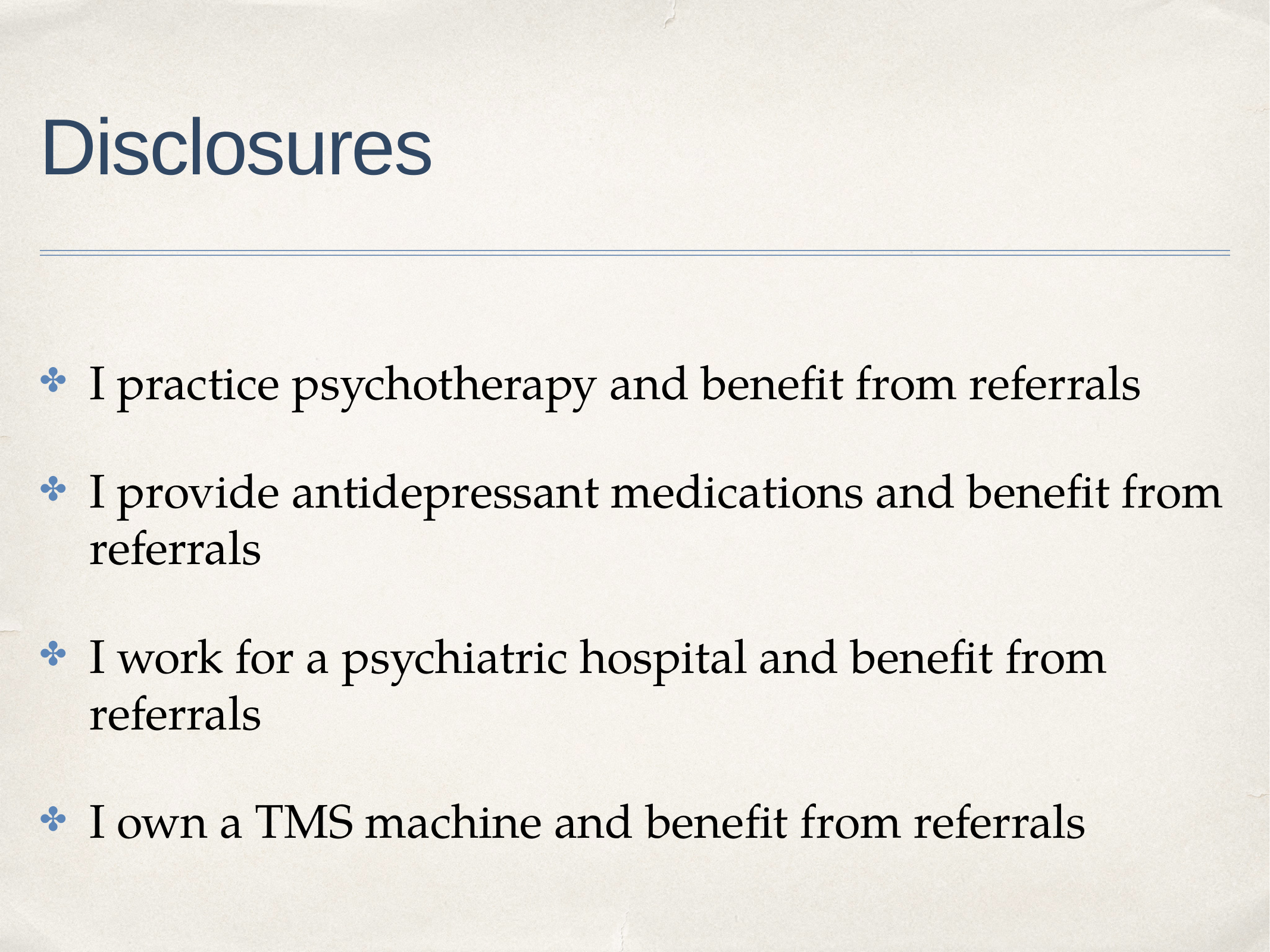

# Disclosures
I practice psychotherapy and benefit from referrals
I provide antidepressant medications and benefit from referrals
I work for a psychiatric hospital and benefit from referrals
I own a TMS machine and benefit from referrals